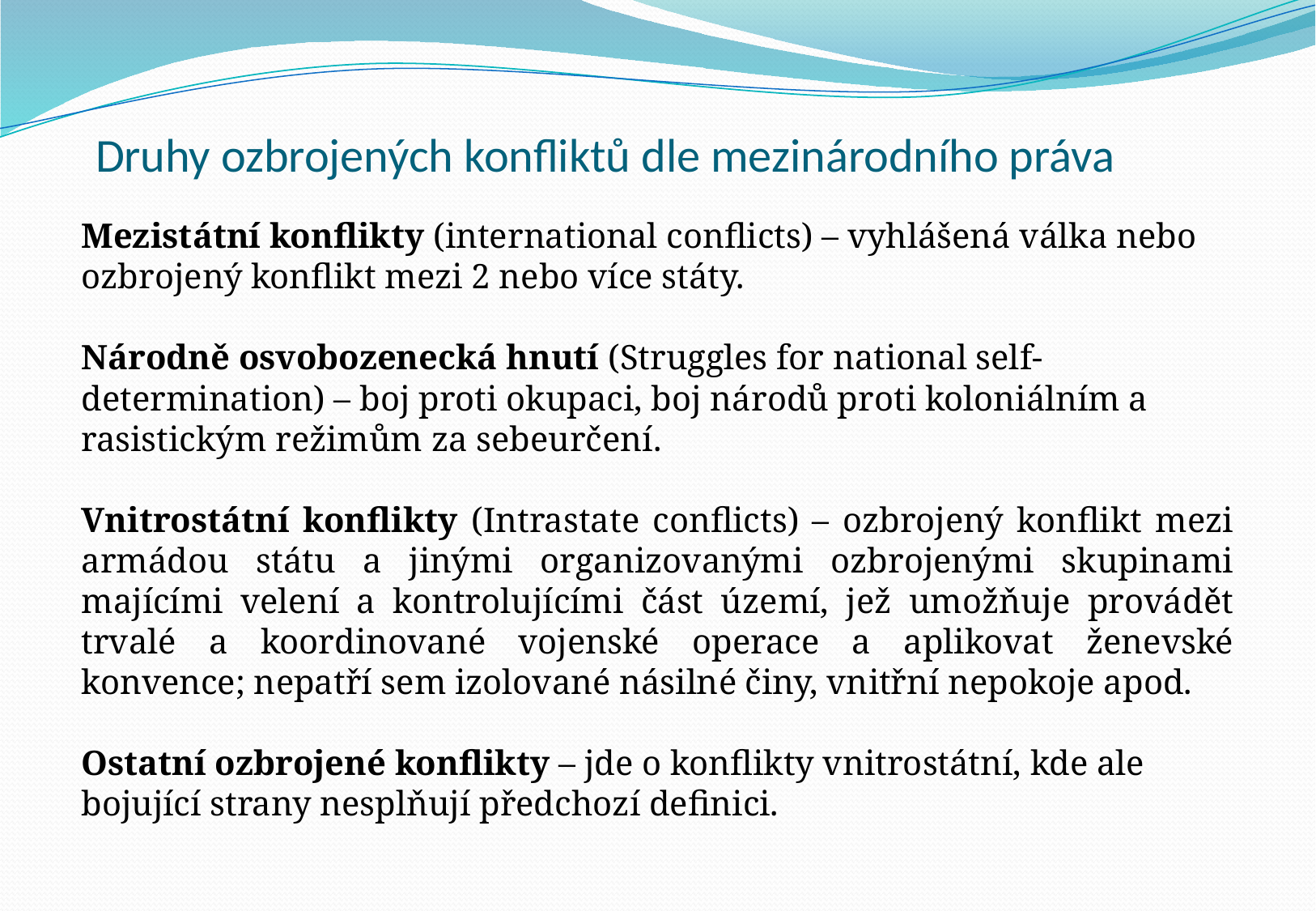

# Druhy ozbrojených konfliktů dle mezinárodního práva
Mezistátní konflikty (international conflicts) – vyhlášená válka nebo ozbrojený konflikt mezi 2 nebo více státy.

Národně osvobozenecká hnutí (Struggles for national self-determination) – boj proti okupaci, boj národů proti koloniálním a rasistickým režimům za sebeurčení.

Vnitrostátní konflikty (Intrastate conflicts) – ozbrojený konflikt mezi armádou státu a jinými organizovanými ozbrojenými skupinami majícími velení a kontrolujícími část území, jež umožňuje provádět trvalé a koordinované vojenské operace a aplikovat ženevské konvence; nepatří sem izolované násilné činy, vnitřní nepokoje apod.

Ostatní ozbrojené konflikty – jde o konflikty vnitrostátní, kde ale bojující strany nesplňují předchozí definici.